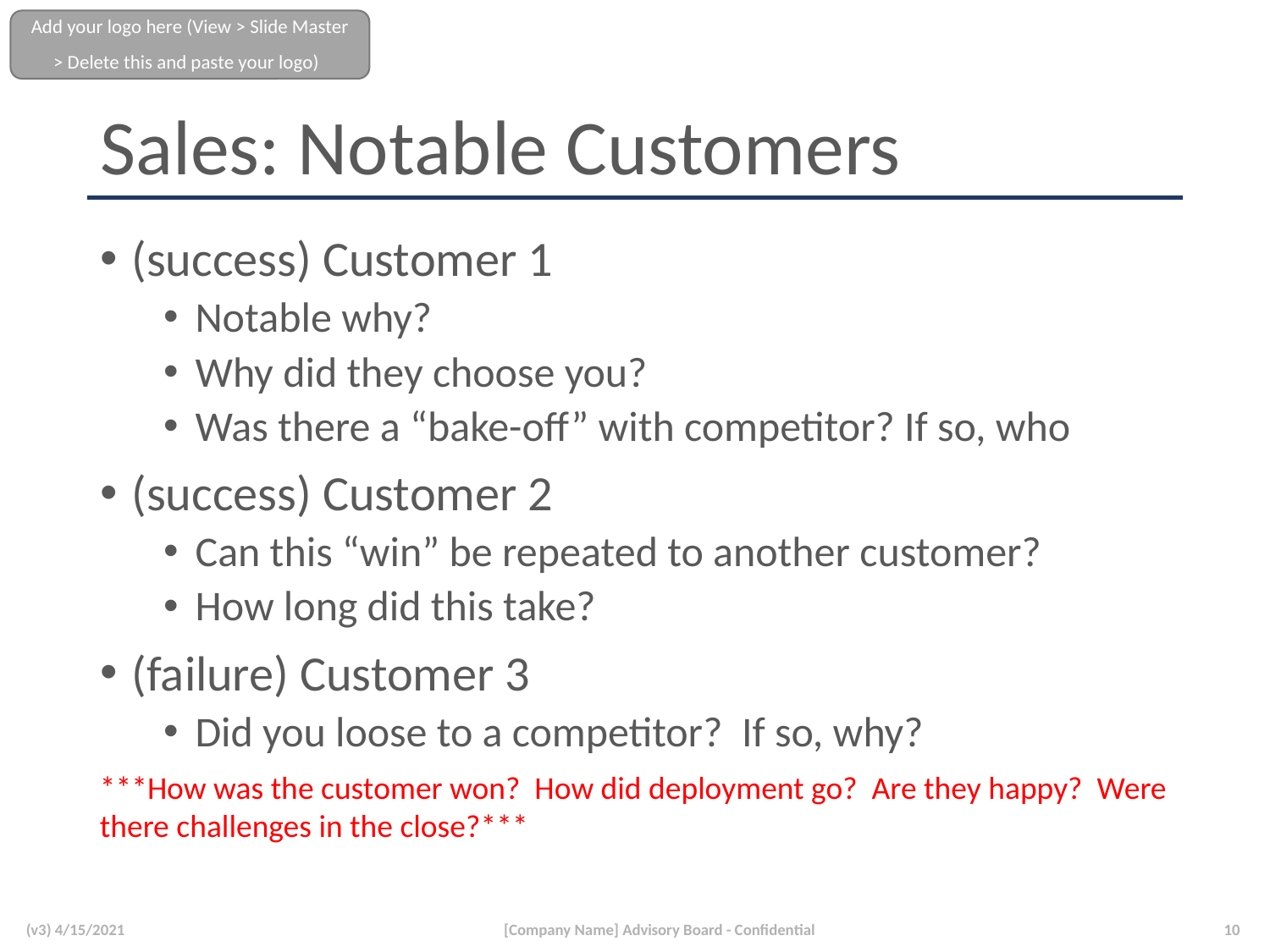

# Sales: Notable Customers
(success) Customer 1
Notable why?
Why did they choose you?
Was there a “bake-off” with competitor? If so, who
(success) Customer 2
Can this “win” be repeated to another customer?
How long did this take?
(failure) Customer 3
Did you loose to a competitor?  If so, why?
***How was the customer won?  How did deployment go?  Are they happy?  Were there challenges in the close?***
(v3) 4/15/2021
[Company Name] Advisory Board - Confidential
10